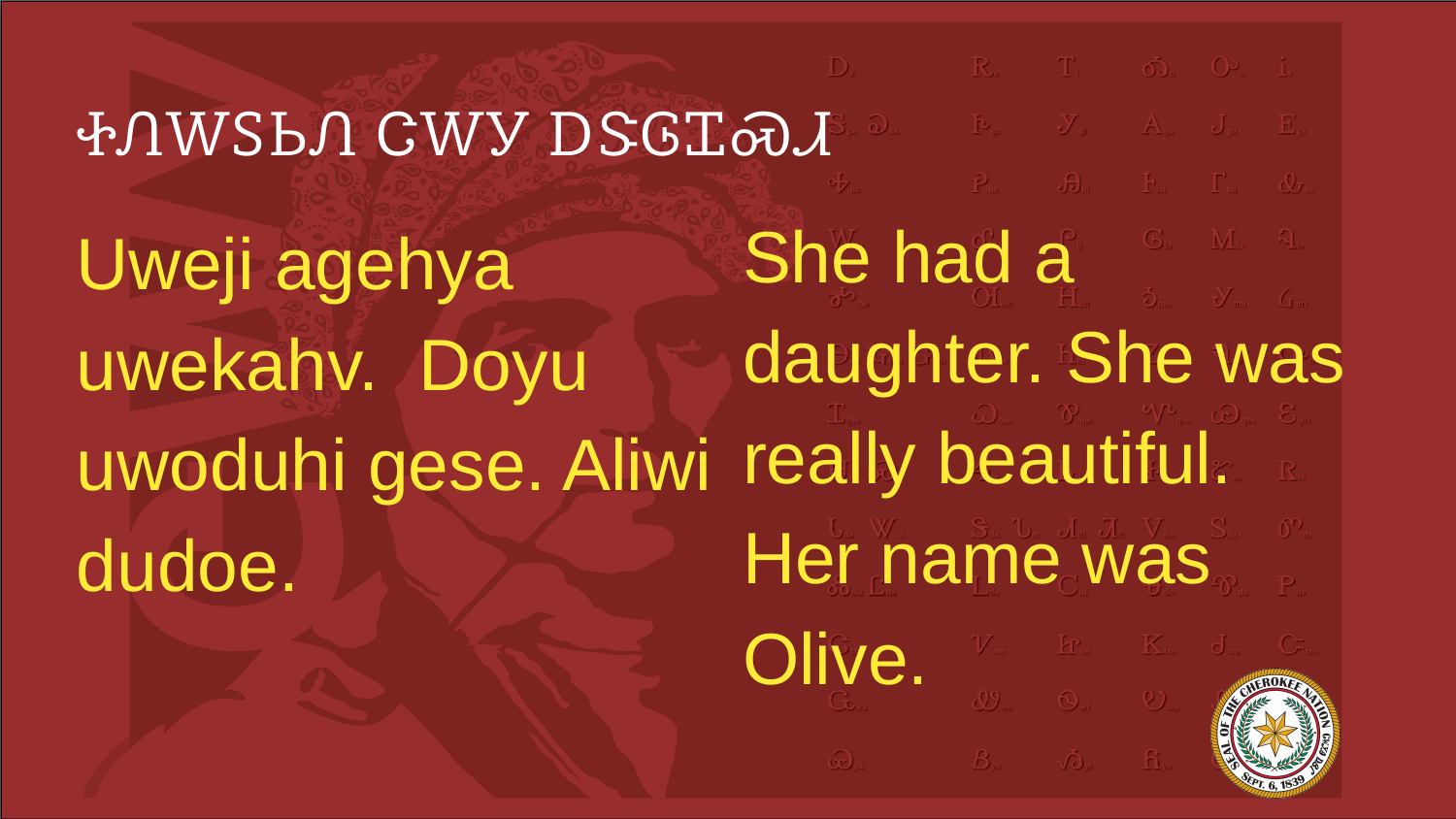

# ᏐᏁᎳᏚᏏᏁ ᏣᎳᎩ ᎠᏕᎶᏆᏍᏗ
She had a daughter. She was really beautiful. Her name was Olive.
Uweji agehya uwekahv.  Doyu uwoduhi gese. Aliwi dudoe.